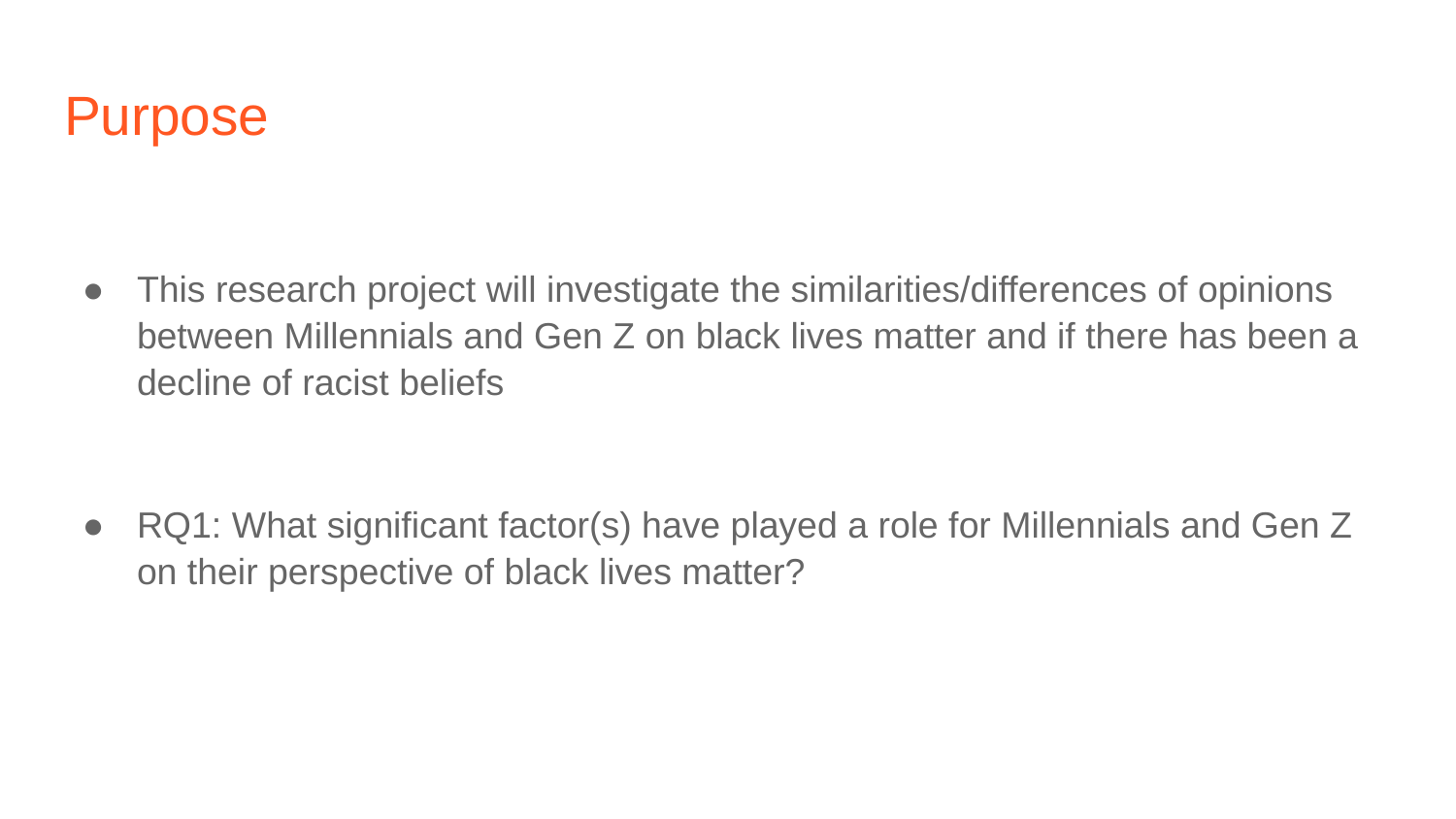

# Purpose

This research project will investigate the similarities/differences of opinions between Millennials and Gen Z on black lives matter and if there has been a decline of racist beliefs

RQ1: What significant factor(s) have played a role for Millennials and Gen Z on their perspective of black lives matter?